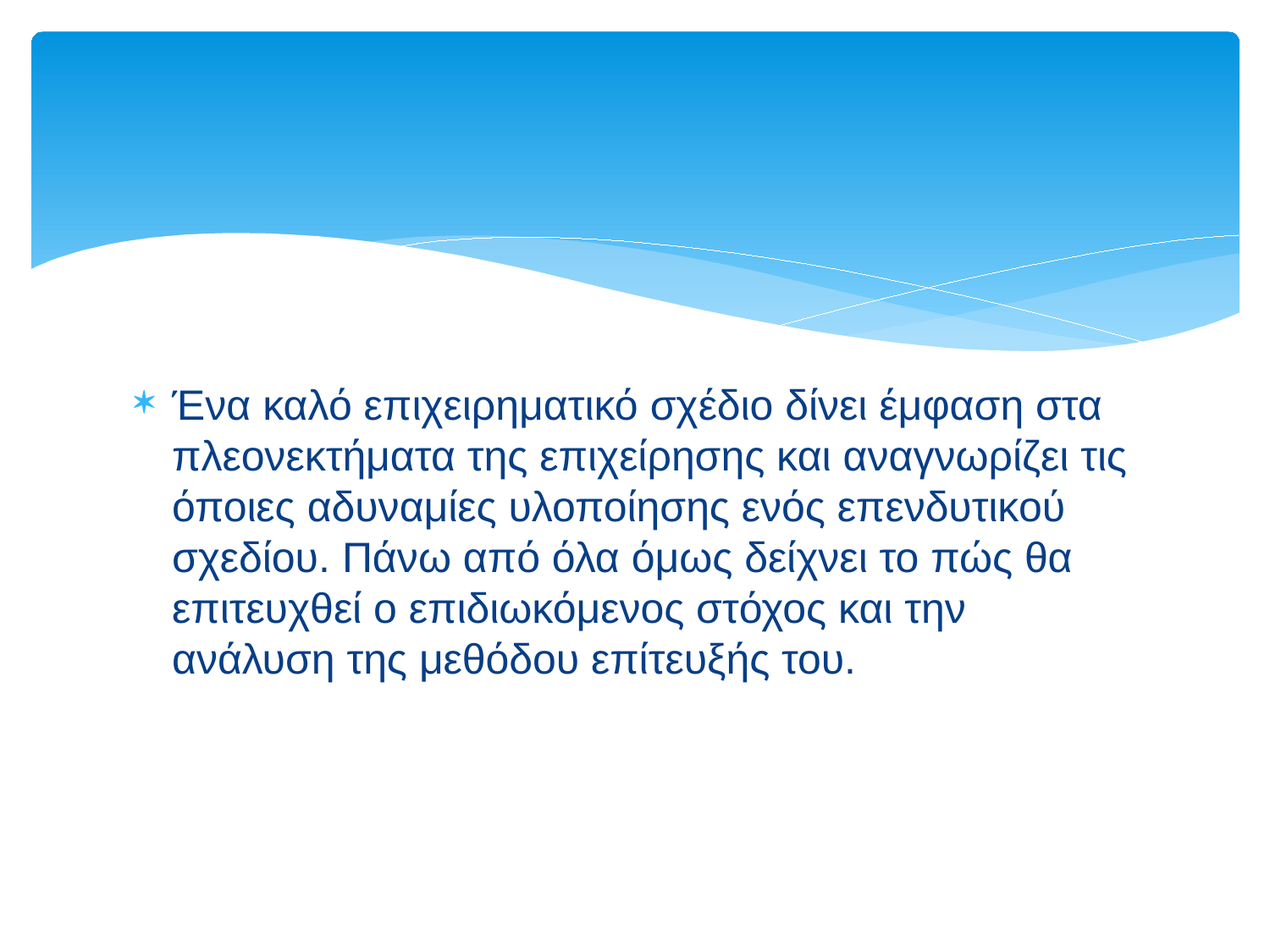

#
Ένα καλό επιχειρηματικό σχέδιο δίνει έμφαση στα πλεονεκτήματα της επιχείρησης και αναγνωρίζει τις όποιες αδυναμίες υλοποίησης ενός επενδυτικού σχεδίου. Πάνω από όλα όμως δείχνει το πώς θα επιτευχθεί ο επιδιωκόμενος στόχος και την ανάλυση της μεθόδου επίτευξής του.